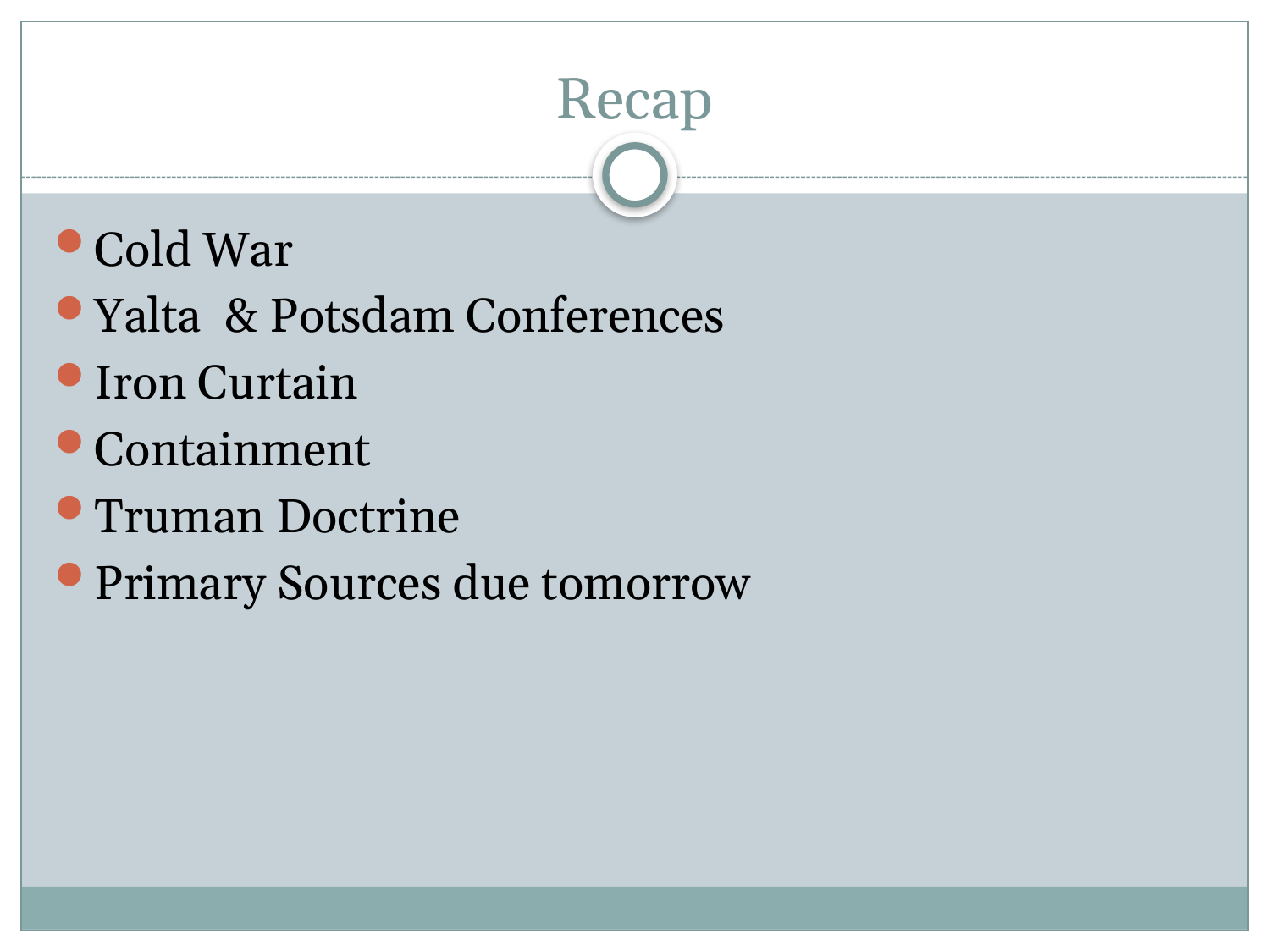

# Recap
Cold War
Yalta  & Potsdam Conferences
Iron Curtain
Containment
Truman Doctrine
Primary Sources due tomorrow